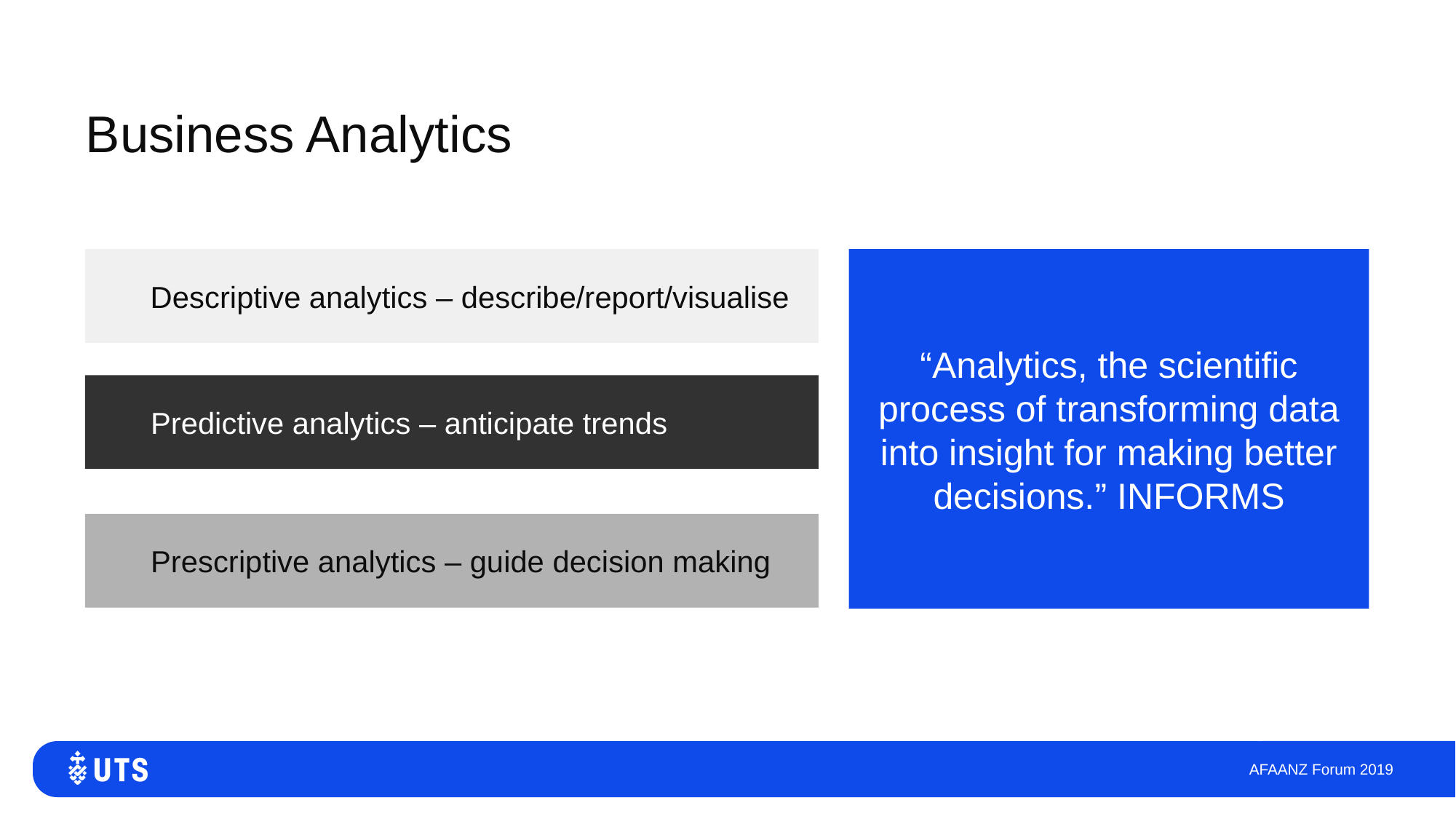

# Business Analytics
Descriptive analytics – describe/report/visualise
“Analytics, the scientific process of transforming data into insight for making better decisions.” INFORMS
Predictive analytics – anticipate trends
Prescriptive analytics – guide decision making
AFAANZ Forum 2019